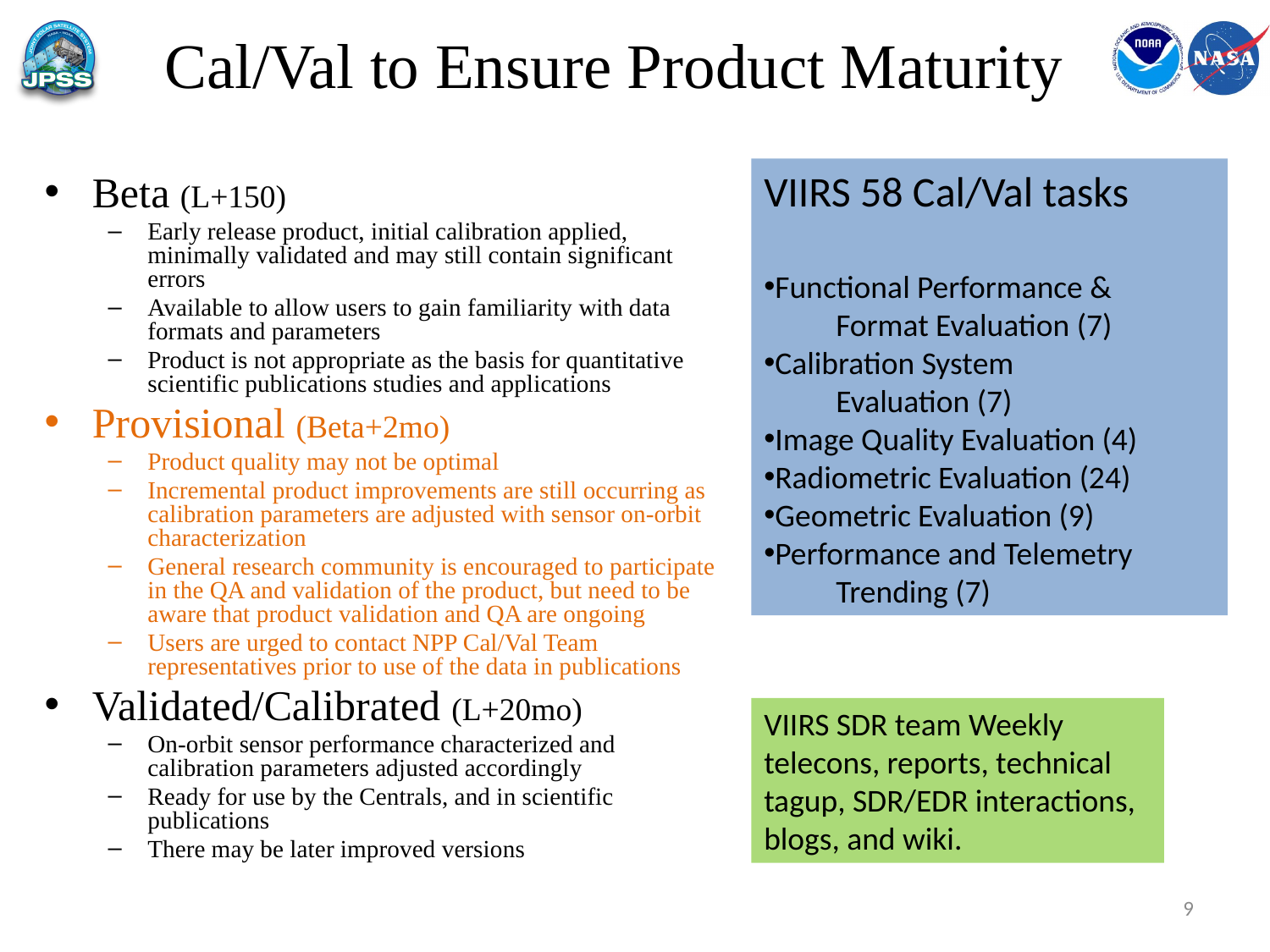

# Cal/Val to Ensure Product Maturity
VIIRS 58 Cal/Val tasks

Functional Performance &
          Format Evaluation (7)
Calibration System
          Evaluation (7)
Image Quality Evaluation (4)
Radiometric Evaluation (24)
Geometric Evaluation (9)
Performance and Telemetry
          Trending (7)
Beta (L+150)
Early release product, initial calibration applied, minimally validated and may still contain significant errors
Available to allow users to gain familiarity with data formats and parameters
Product is not appropriate as the basis for quantitative scientific publications studies and applications
Provisional (Beta+2mo)
Product quality may not be optimal
Incremental product improvements are still occurring as calibration parameters are adjusted with sensor on-orbit characterization
General research community is encouraged to participate in the QA and validation of the product, but need to be aware that product validation and QA are ongoing
Users are urged to contact NPP Cal/Val Team representatives prior to use of the data in publications
Validated/Calibrated (L+20mo)
On-orbit sensor performance characterized and calibration parameters adjusted accordingly
Ready for use by the Centrals, and in scientific publications
There may be later improved versions

VIIRS SDR team Weekly telecons, reports, technical tagup, SDR/EDR interactions, blogs, and wiki.
9